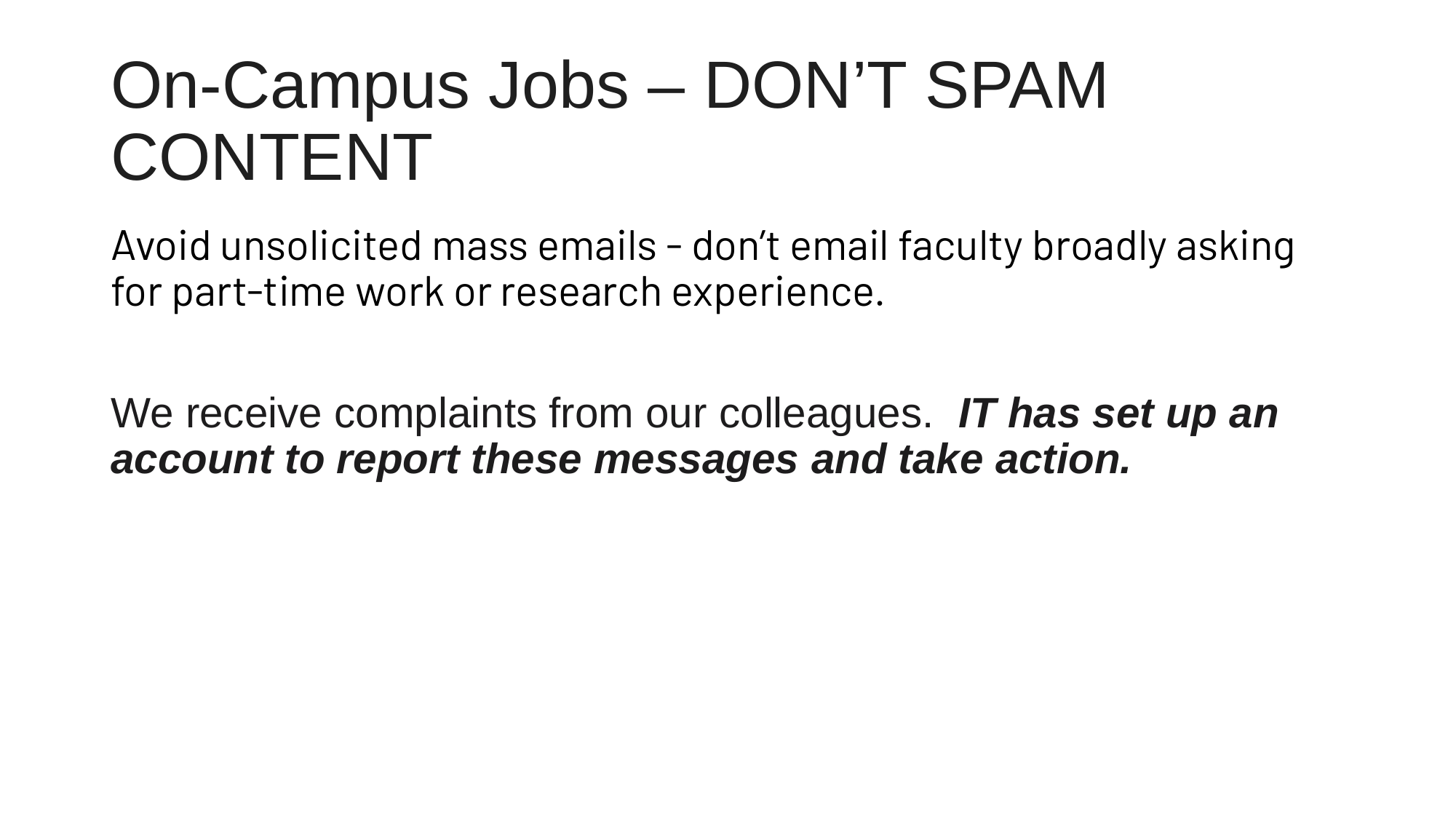

# On-Campus Jobs – DON’T SPAM CONTENT
Avoid unsolicited mass emails - don’t email faculty broadly asking for part-time work or research experience.

We receive complaints from our colleagues.  IT has set up an account to report these messages and take action.